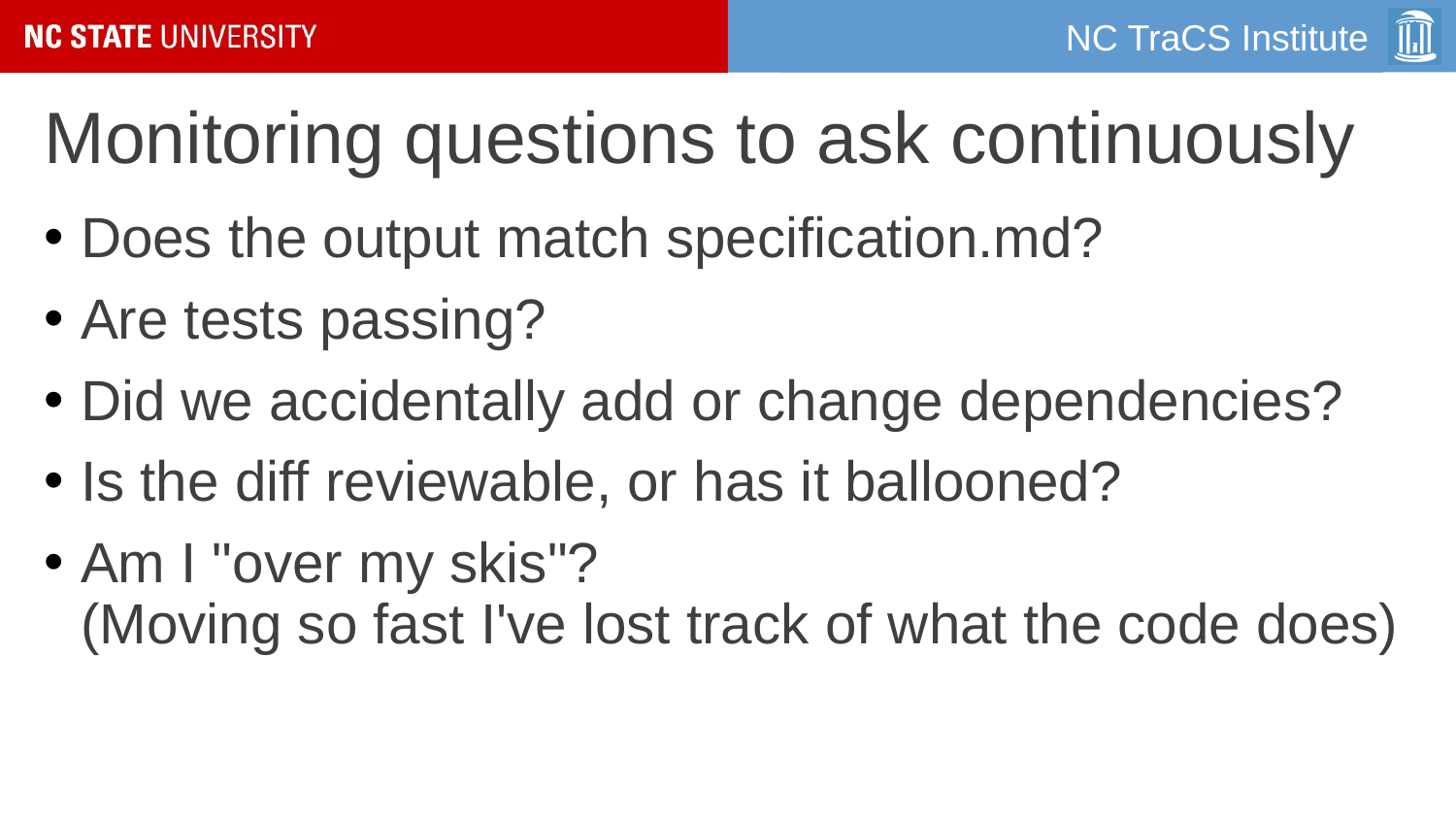

# Monitoring questions to ask continuously
Does the output match specification.md?
Are tests passing?
Did we accidentally add or change dependencies?
Is the diff reviewable, or has it ballooned?
Am I "over my skis"?
(Moving so fast I've lost track of what the code does)